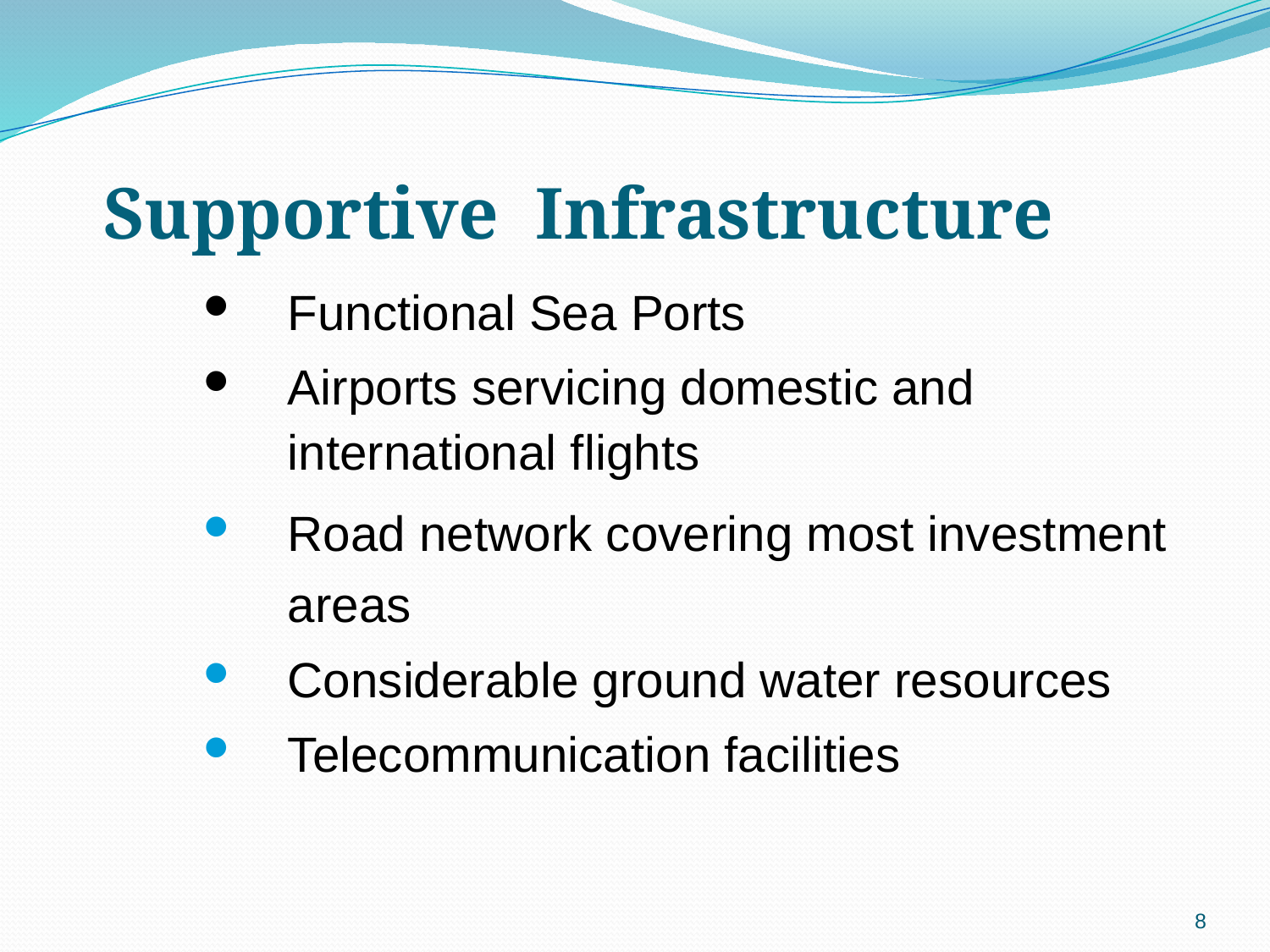

# Supportive  Infrastructure
Functional Sea Ports
Airports servicing domestic and international flights
Road network covering most investment areas
Considerable ground water resources
Telecommunication facilities
8